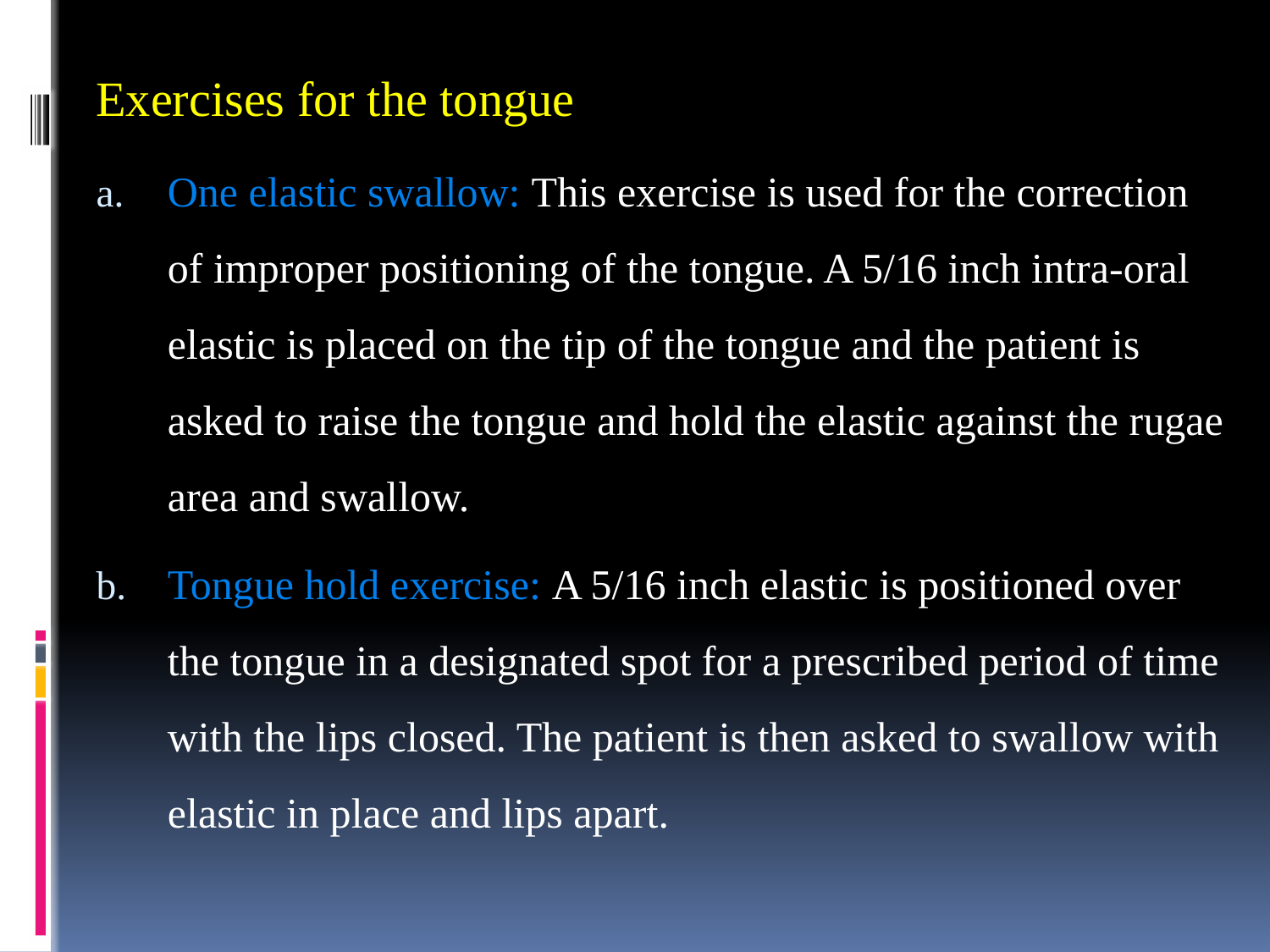

Exercises for the tongue
One elastic swallow: This exercise is used for the correction of improper positioning of the tongue. A 5/16 inch intra-oral elastic is placed on the tip of the tongue and the patient is asked to raise the tongue and hold the elastic against the rugae area and swallow.
Tongue hold exercise: A 5/16 inch elastic is positioned over the tongue in a designated spot for a prescribed period of time with the lips closed. The patient is then asked to swallow with elastic in place and lips apart.